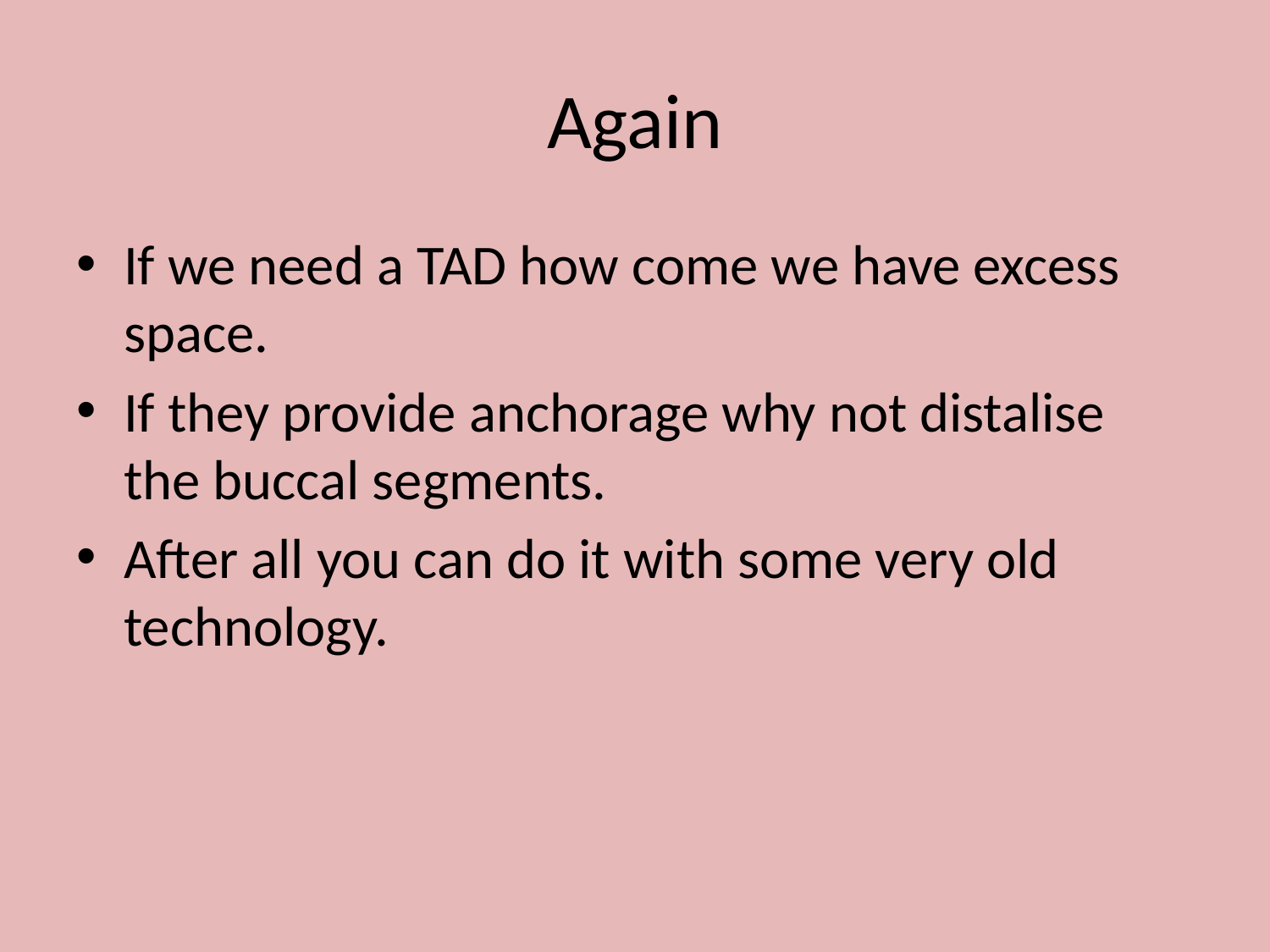

# Again
If we need a TAD how come we have excess space.
If they provide anchorage why not distalise the buccal segments.
After all you can do it with some very old technology.